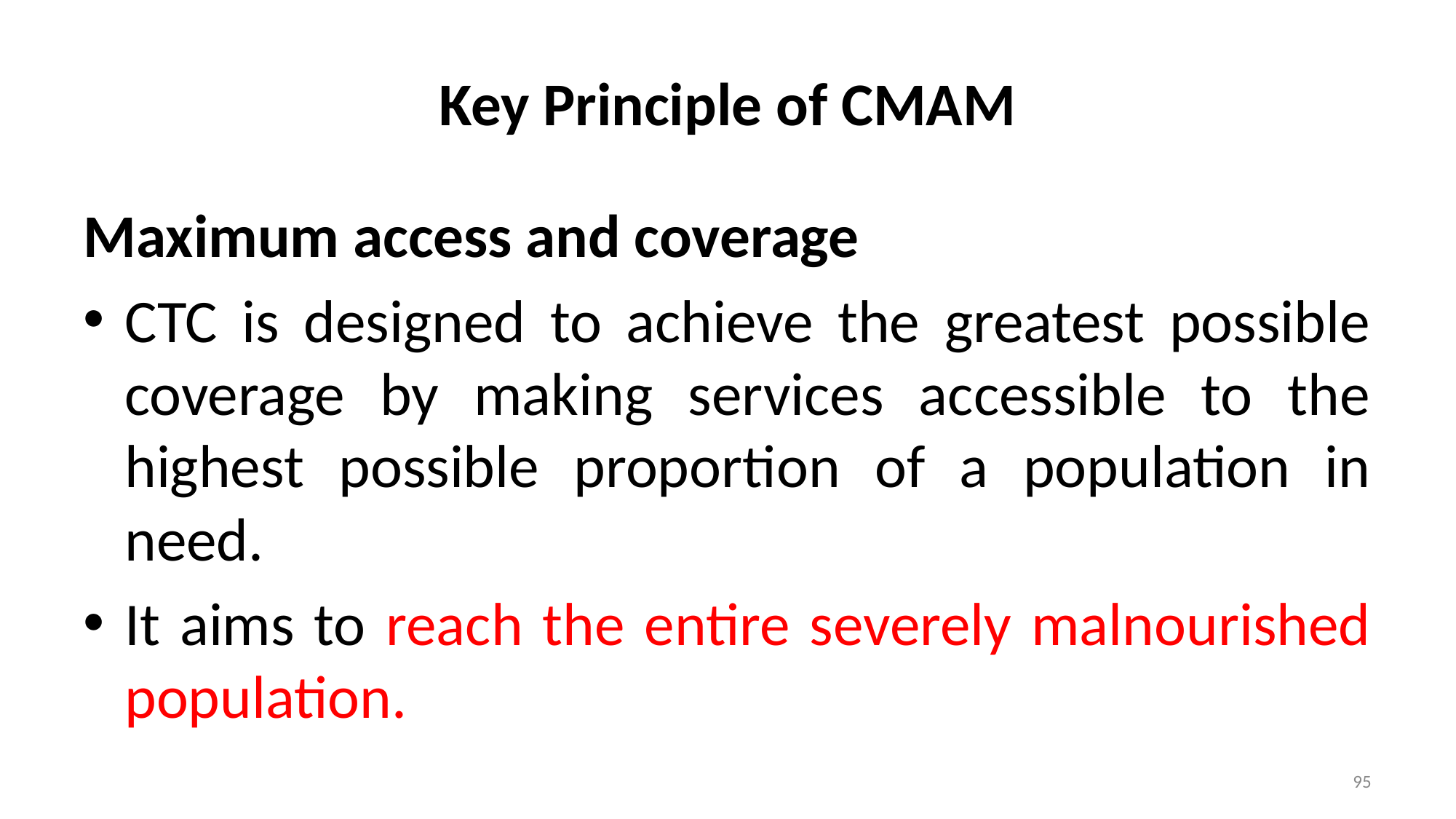

# Key Principle of CMAM
Maximum access and coverage
CTC is designed to achieve the greatest possible coverage by making services accessible to the highest possible proportion of a population in need.
It aims to reach the entire severely malnourished population.
95
95